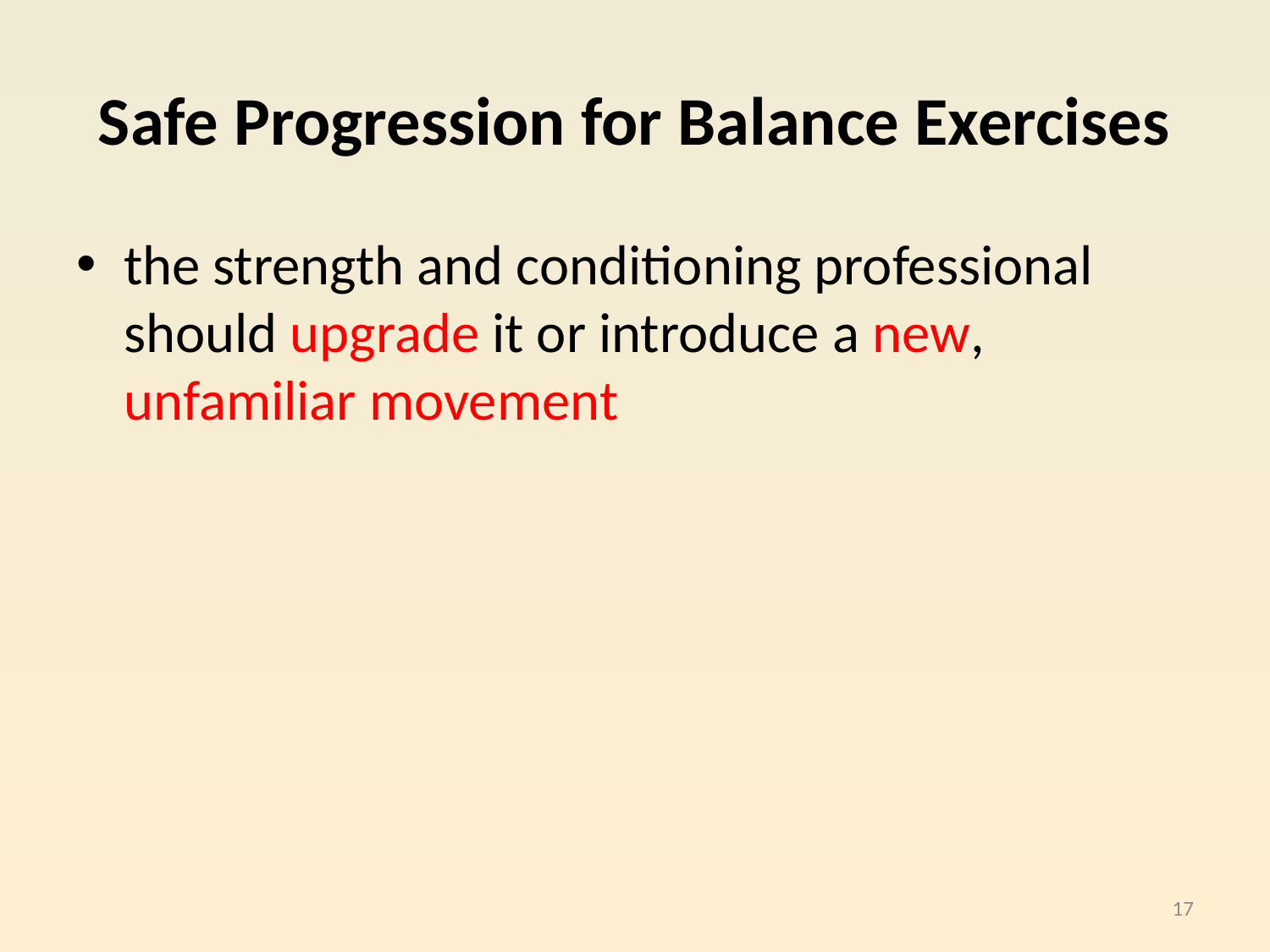

# Safe Progression for Balance Exercises
the strength and conditioning professional should upgrade it or introduce a new, unfamiliar movement
17